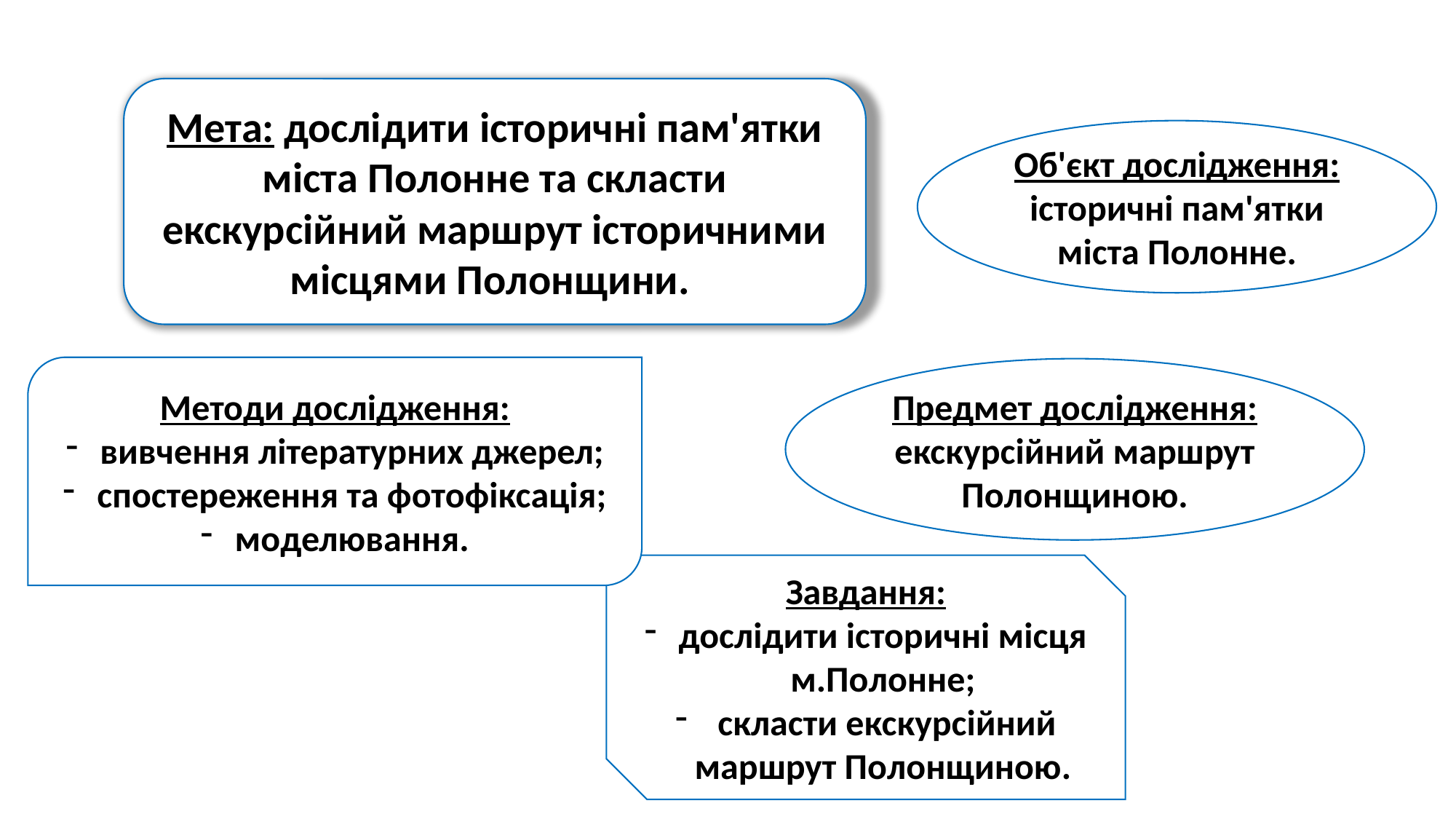

Мета: дослідити історичні пам'ятки міста Полонне та скласти екскурсійний маршрут історичними місцями Полонщини.
Об'єкт дослідження: історичні пам'ятки міста Полонне.
Методи дослідження:
вивчення літературних джерел;
спостереження та фотофіксація;
моделювання.
Предмет дослідження: екскурсійний маршрут Полонщиною.
Завдання:
дослідити історичні місця м.Полонне;
 скласти екскурсійний маршрут Полонщиною.